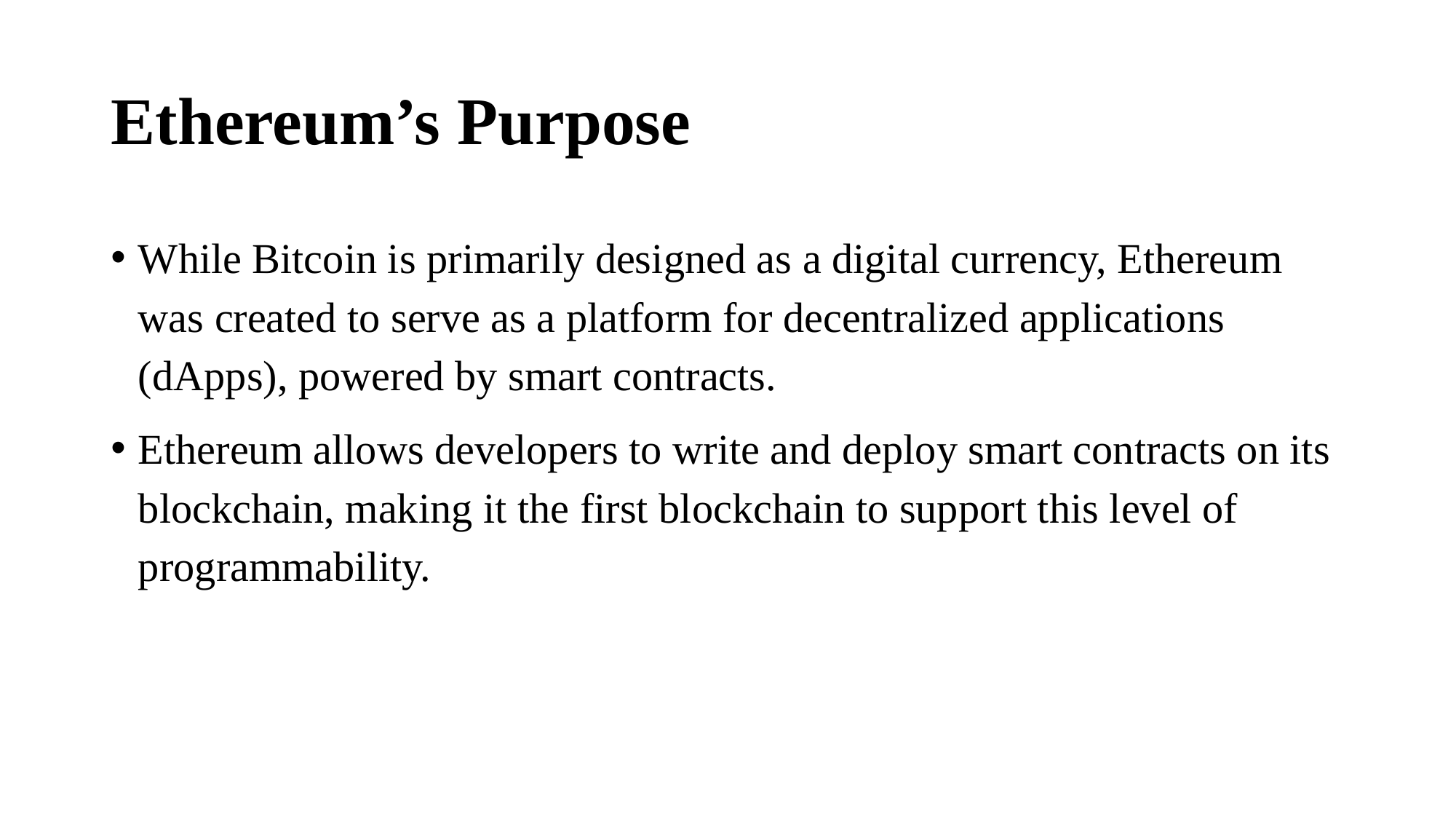

# Ethereum’s Purpose
While Bitcoin is primarily designed as a digital currency, Ethereum was created to serve as a platform for decentralized applications (dApps), powered by smart contracts.
Ethereum allows developers to write and deploy smart contracts on its blockchain, making it the first blockchain to support this level of programmability.